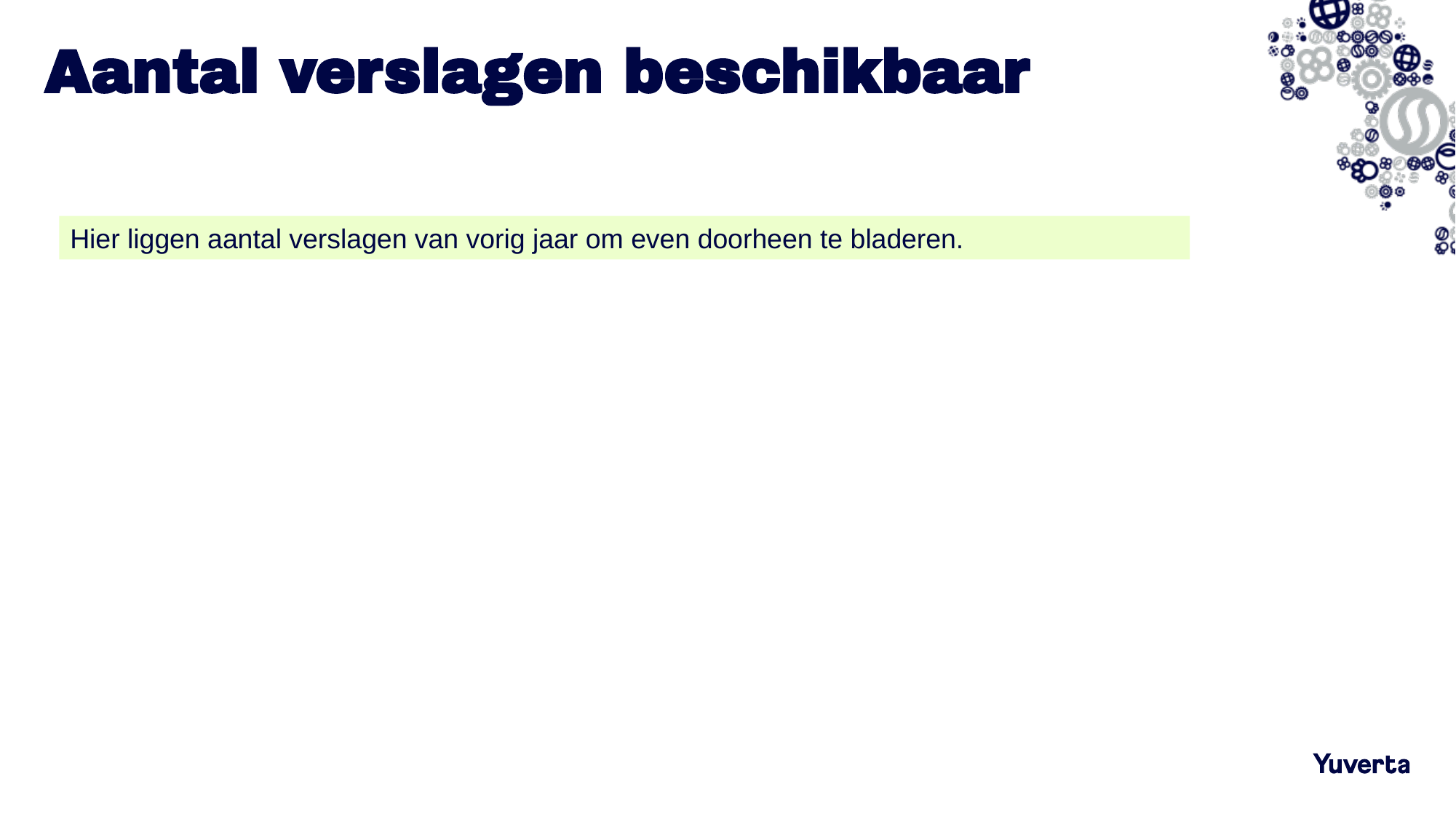

# Aantal verslagen beschikbaar
Hier liggen aantal verslagen van vorig jaar om even doorheen te bladeren.